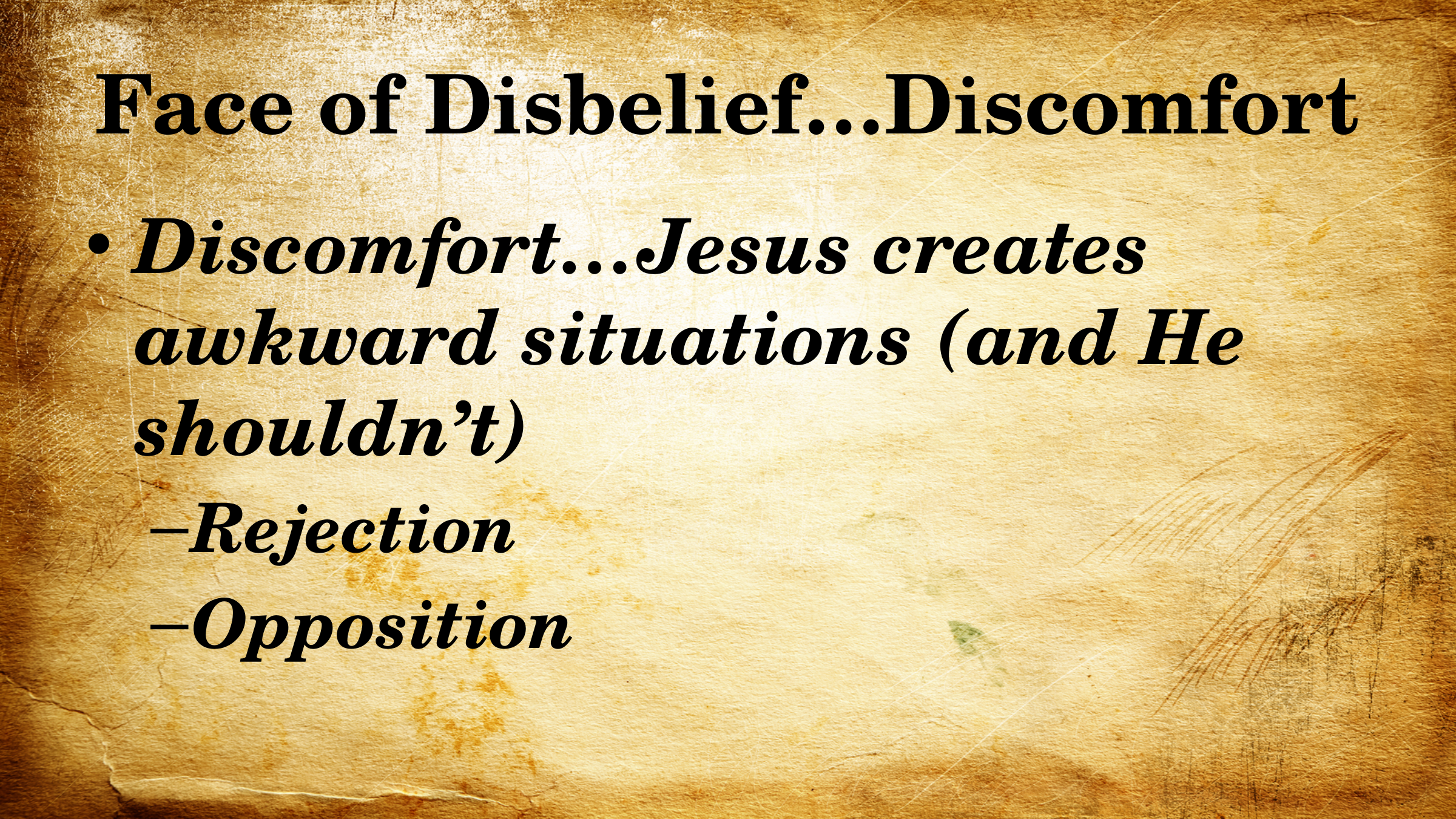

# Face of Disbelief…Discomfort
Discomfort…Jesus creates awkward situations (and He shouldn’t)
Rejection
Opposition